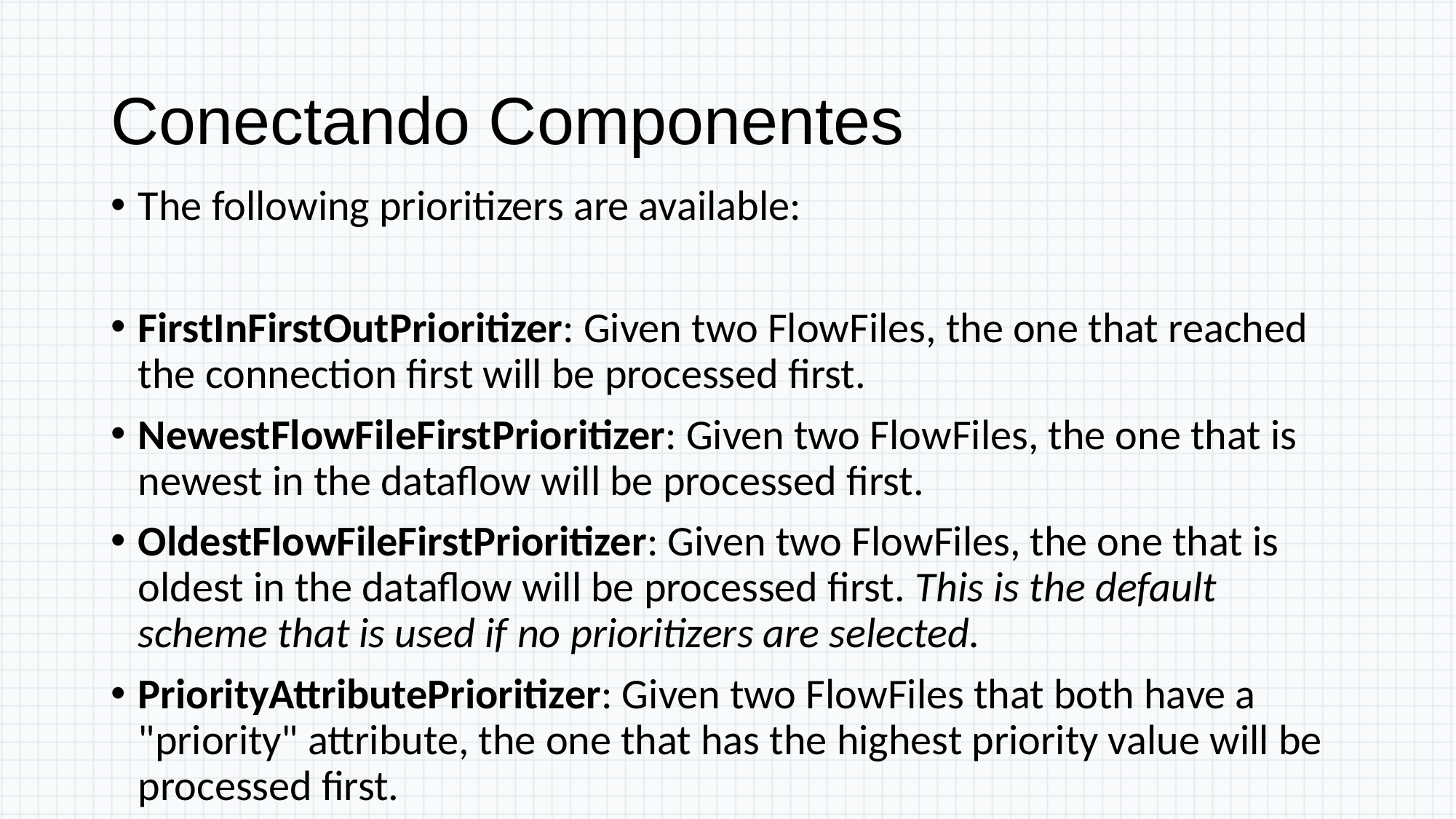

# Conectando Componentes
The following prioritizers are available:

FirstInFirstOutPrioritizer: Given two FlowFiles, the one that reached the connection first will be processed first.
NewestFlowFileFirstPrioritizer: Given two FlowFiles, the one that is newest in the dataflow will be processed first.
OldestFlowFileFirstPrioritizer: Given two FlowFiles, the one that is oldest in the dataflow will be processed first. This is the default scheme that is used if no prioritizers are selected.
PriorityAttributePrioritizer: Given two FlowFiles that both have a "priority" attribute, the one that has the highest priority value will be processed first.